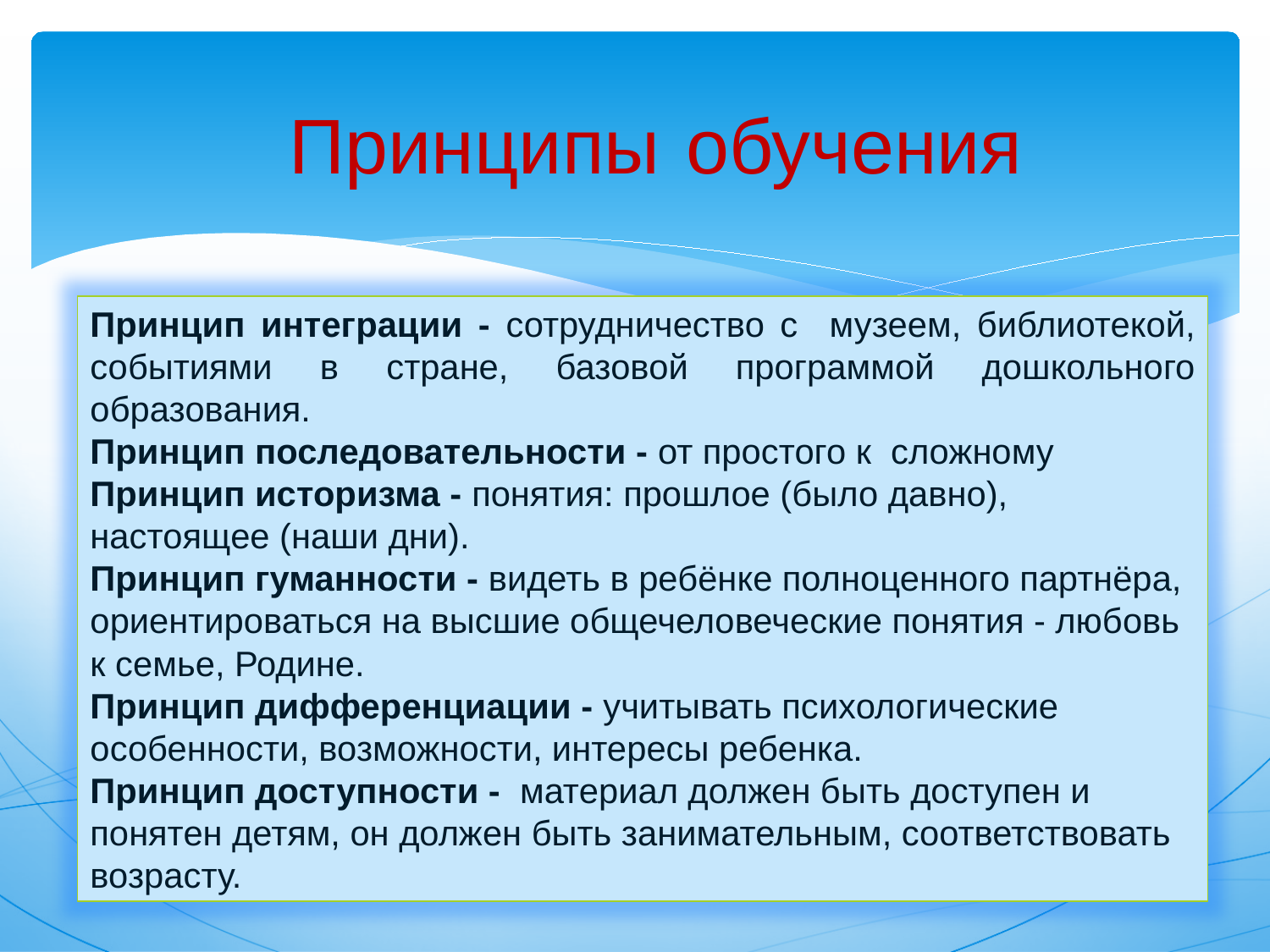

# Принципы обучения
Принцип интеграции - сотрудничество с  музеем, библиотекой, событиями в стране, базовой программой дошкольного образования.
Принцип последовательности - от простого к  сложному
Принцип историзма - понятия: прошлое (было давно), настоящее (наши дни).
Принцип гуманности - видеть в ребёнке полноценного партнёра, ориентироваться на высшие общечеловеческие понятия - любовь к семье, Родине.
Принцип дифференциации - учитывать психологические особенности, возможности, интересы ребенка.
Принцип доступности -  материал должен быть доступен и понятен детям, он должен быть занимательным, соответствовать возрасту.